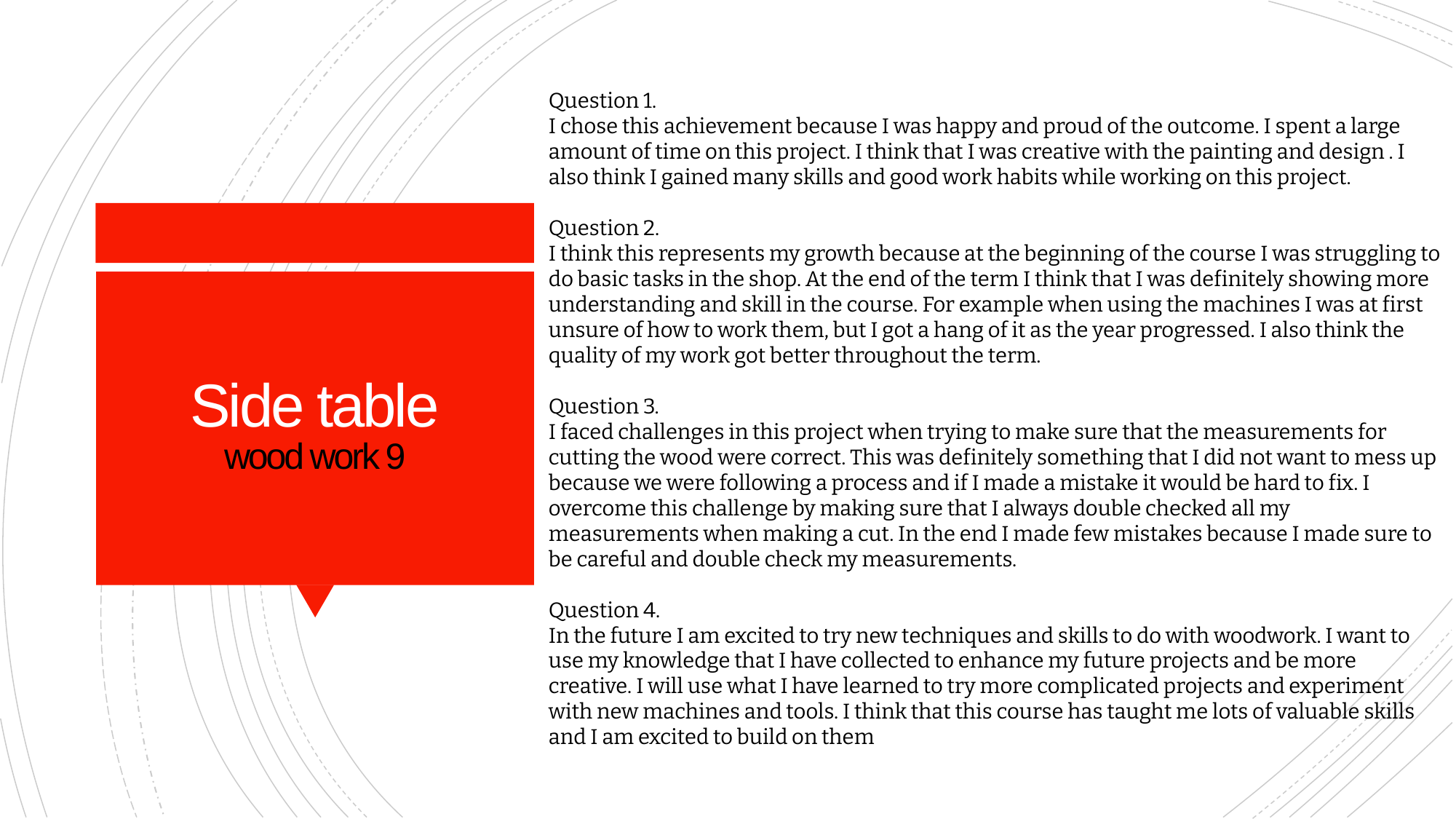

Question 1.
I chose this achievement because I was happy and proud of the outcome. I spent a large amount of time on this project. I think that I was creative with the painting and design . I also think I gained many skills and good work habits while working on this project.

Question 2.
I think this represents my growth because at the beginning of the course I was struggling to do basic tasks in the shop. At the end of the term I think that I was definitely showing more understanding and skill in the course. For example when using the machines I was at first unsure of how to work them, but I got a hang of it as the year progressed. I also think the quality of my work got better throughout the term.

Question 3.
I faced challenges in this project when trying to make sure that the measurements for cutting the wood were correct. This was definitely something that I did not want to mess up because we were following a process and if I made a mistake it would be hard to fix. I overcome this challenge by making sure that I always double checked all my measurements when making a cut. In the end I made few mistakes because I made sure to be careful and double check my measurements.

Question 4.
In the future I am excited to try new techniques and skills to do with woodwork. I want to use my knowledge that I have collected to enhance my future projects and be more creative. I will use what I have learned to try more complicated projects and experiment with new machines and tools. I think that this course has taught me lots of valuable skills and I am excited to build on them

# Side table wood work 9